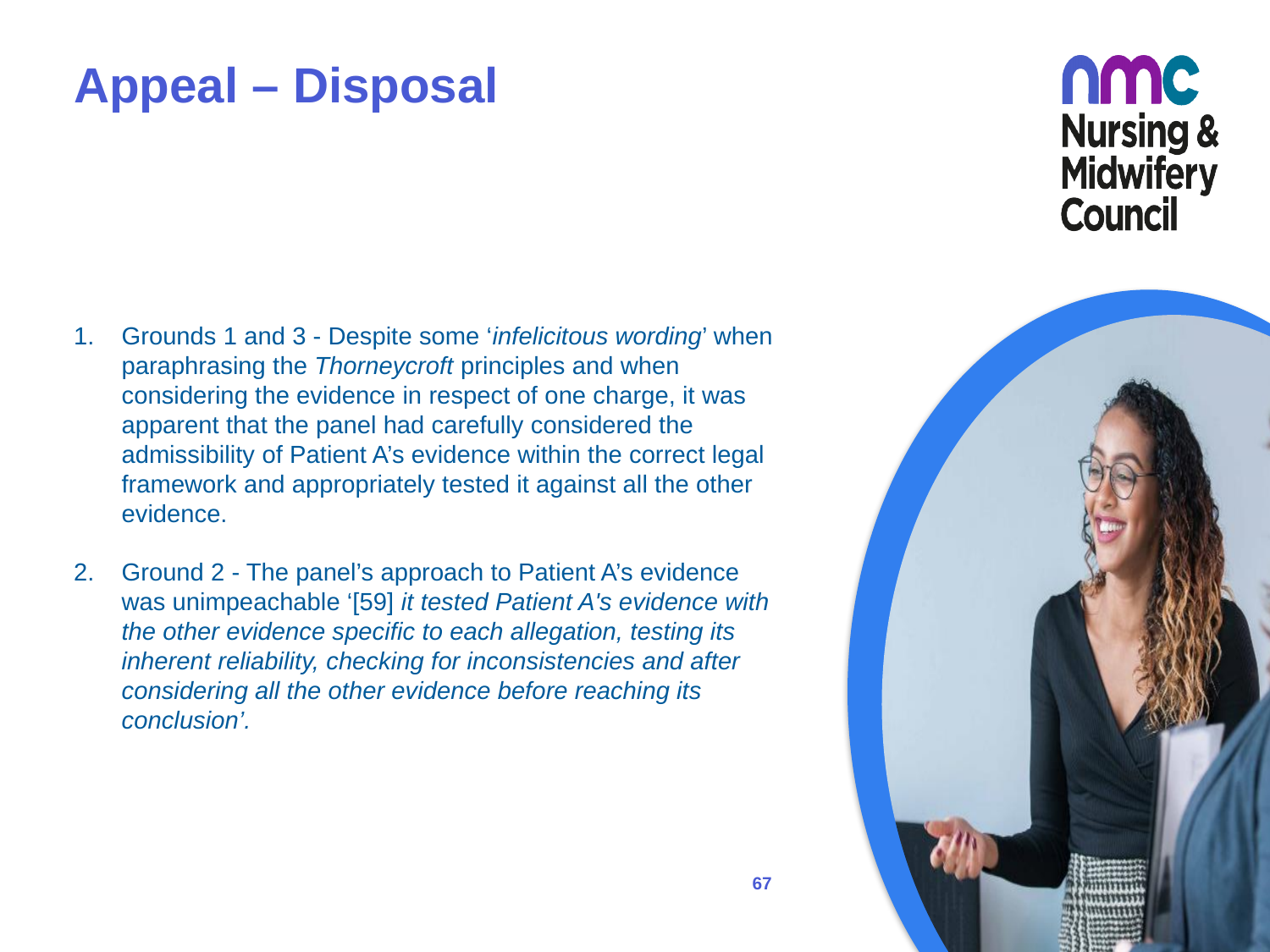

# Appeal – Disposal
Grounds 1 and 3 - Despite some ‘infelicitous wording’ when paraphrasing the Thorneycroft principles and when considering the evidence in respect of one charge, it was apparent that the panel had carefully considered the admissibility of Patient A’s evidence within the correct legal framework and appropriately tested it against all the other evidence.

Ground 2 - The panel’s approach to Patient A’s evidence was unimpeachable ‘[59] it tested Patient A's evidence with the other evidence specific to each allegation, testing its inherent reliability, checking for inconsistencies and after considering all the other evidence before reaching its conclusion’.